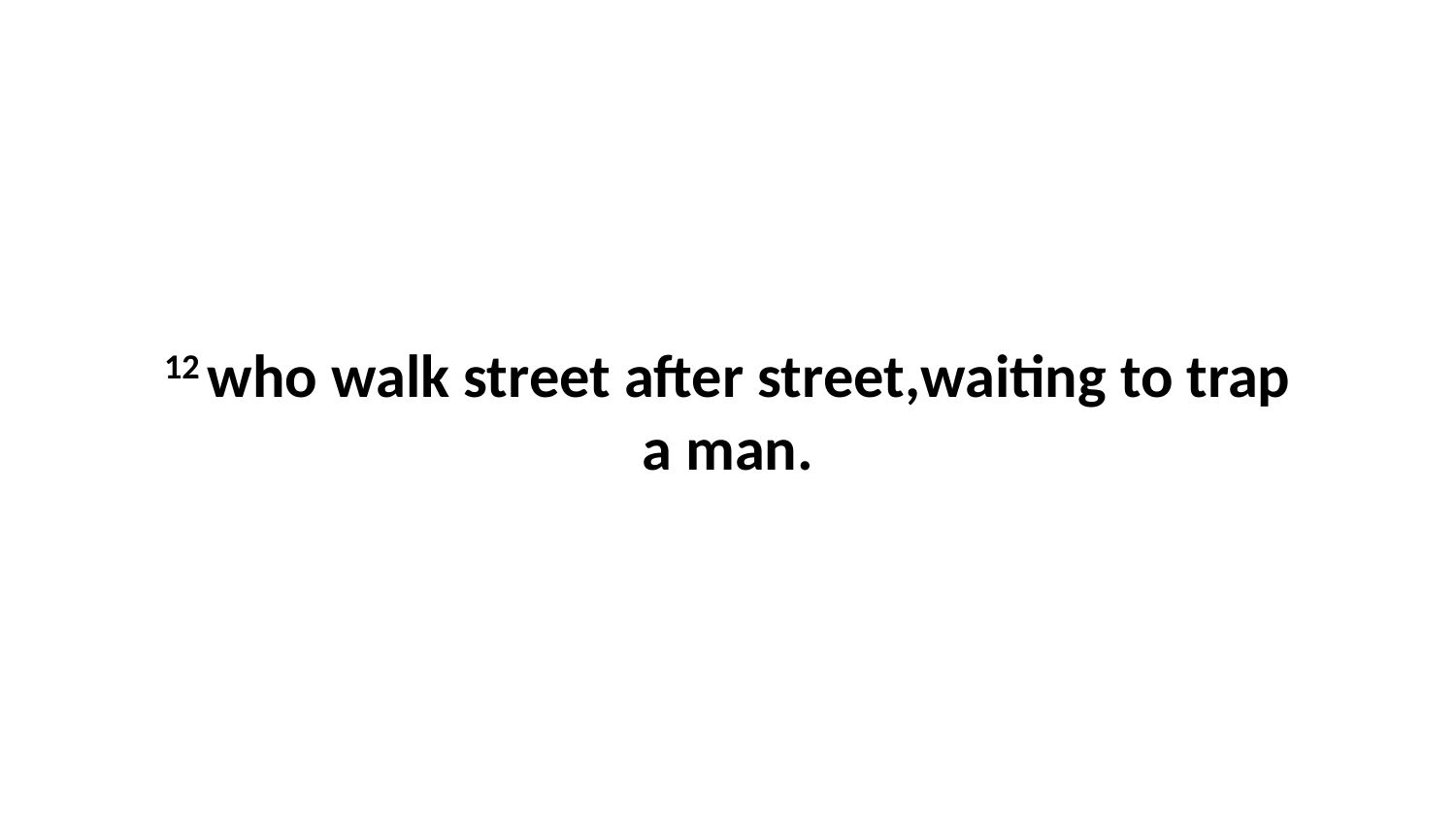

12 who walk street after street,waiting to trap a man.